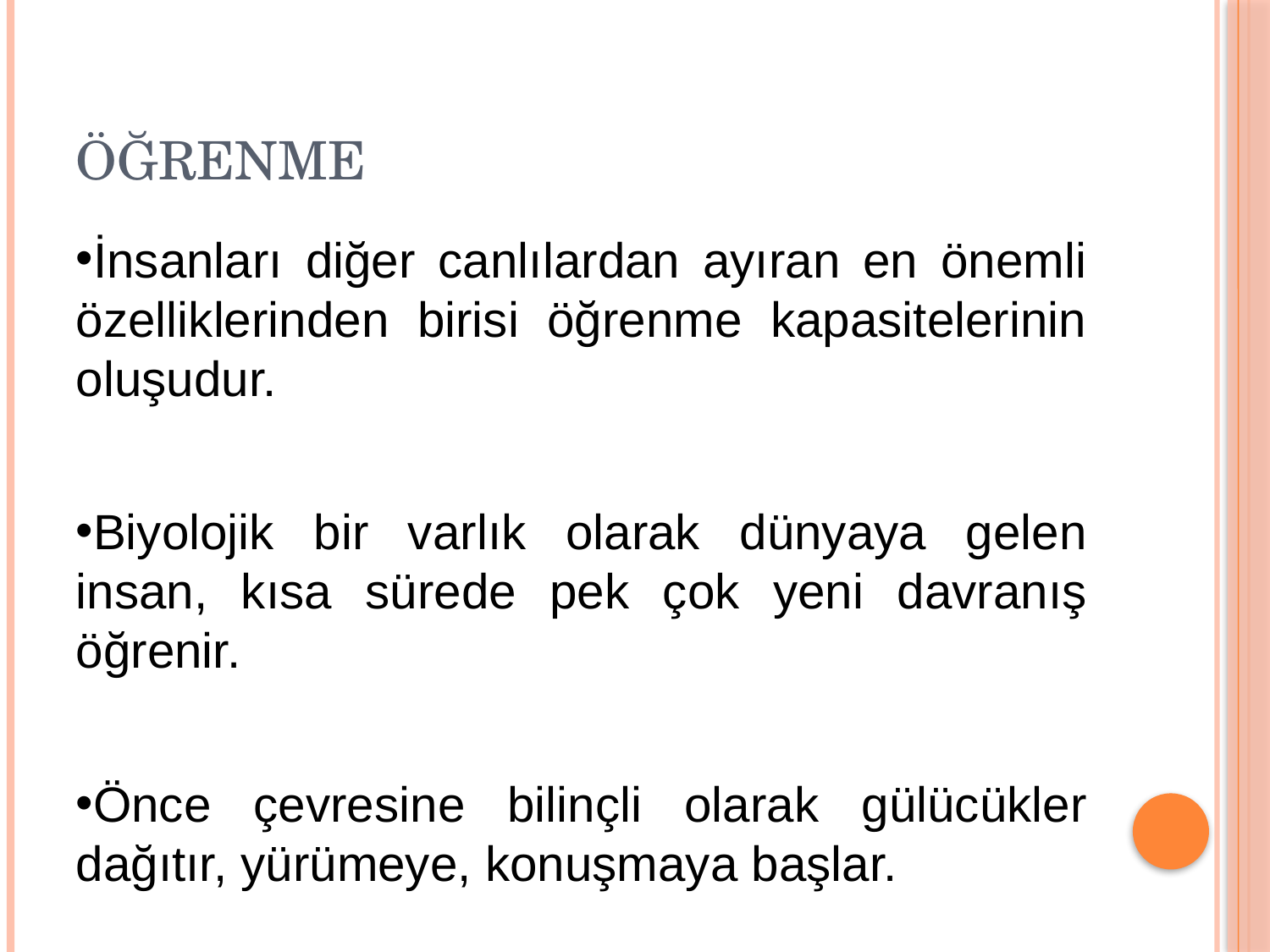

# öğrenme
İnsanları diğer canlılardan ayıran en önemli özelliklerinden birisi öğrenme kapasitelerinin oluşudur.

Biyolojik bir varlık olarak dünyaya gelen insan, kısa sürede pek çok yeni davranış öğrenir.

Önce çevresine bilinçli olarak gülücükler dağıtır, yürümeye, konuşmaya başlar.